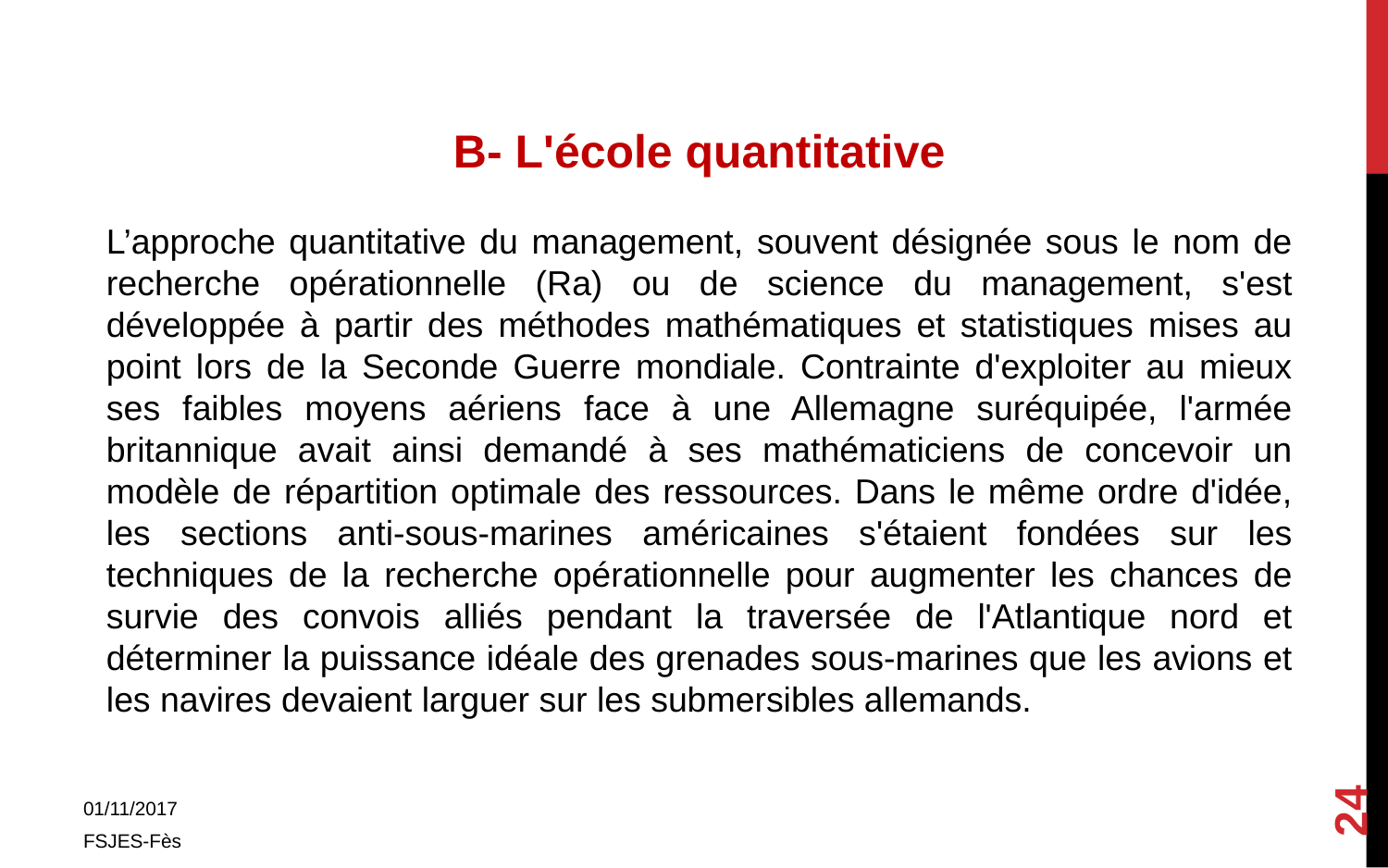

B- L'école quantitative

L’approche quantitative du management, souvent désignée sous le nom de recherche opérationnelle (Ra) ou de science du management, s'est développée à partir des méthodes mathématiques et statistiques mises au point lors de la Seconde Guerre mondiale. Contrainte d'exploiter au mieux ses faibles moyens aériens face à une Allemagne suréquipée, l'armée britannique avait ainsi demandé à ses mathématiciens de concevoir un modèle de répartition optimale des ressources. Dans le même ordre d'idée, les sections anti-sous-marines américaines s'étaient fondées sur les techniques de la recherche opérationnelle pour augmenter les chances de survie des convois alliés pendant la traversée de l'Atlantique nord et déterminer la puissance idéale des grenades sous-marines que les avions et les navires devaient larguer sur les submersibles allemands.
24
01/11/2017
FSJES-Fès